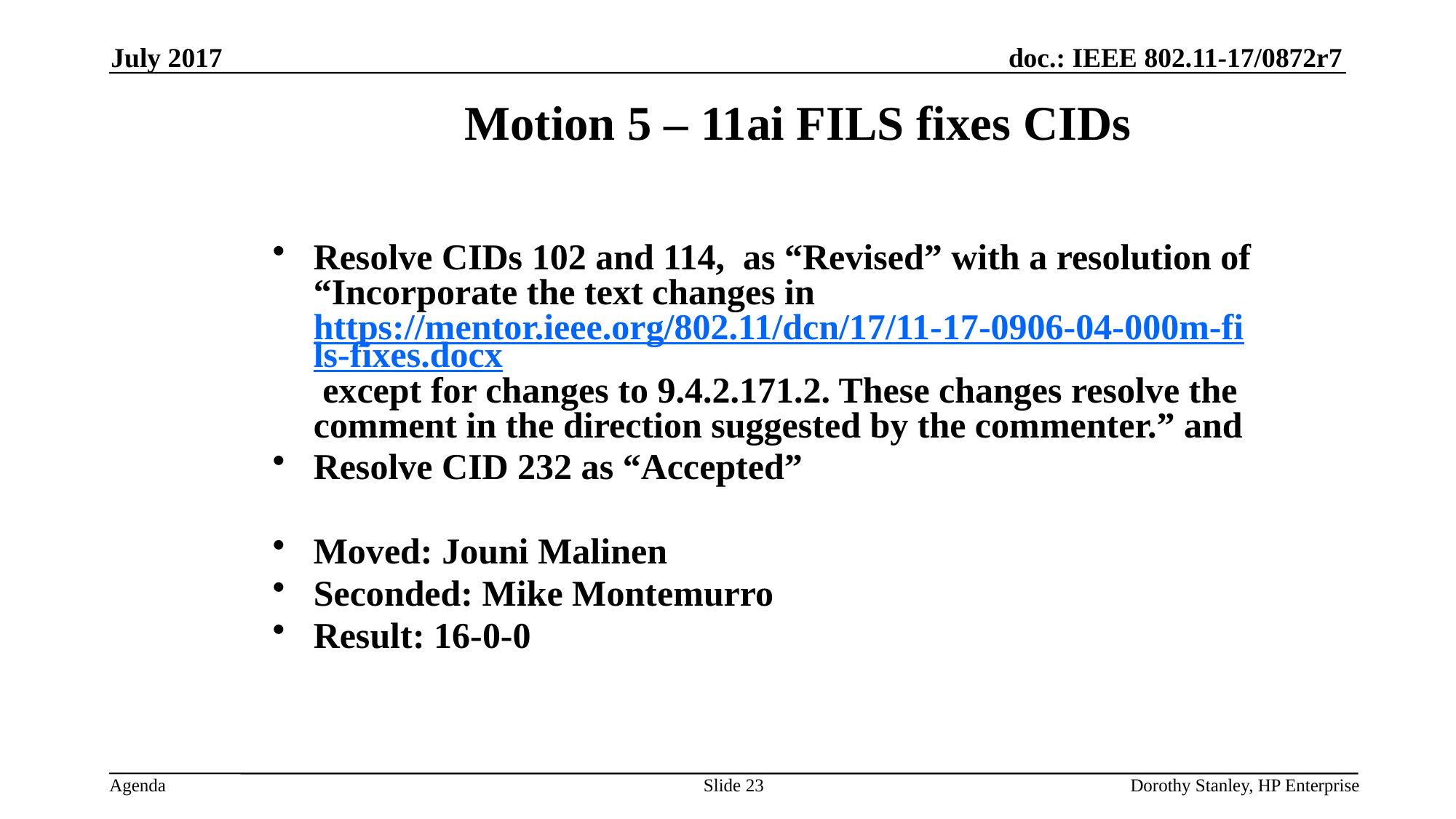

July 2017
Motion 5 – 11ai FILS fixes CIDs
Resolve CIDs 102 and 114,  as “Revised” with a resolution of “Incorporate the text changes in https://mentor.ieee.org/802.11/dcn/17/11-17-0906-04-000m-fils-fixes.docx except for changes to 9.4.2.171.2. These changes resolve the comment in the direction suggested by the commenter.” and
Resolve CID 232 as “Accepted”

Moved: Jouni Malinen
Seconded: Mike Montemurro
Result: 16-0-0

Slide 23
Dorothy Stanley, HP Enterprise